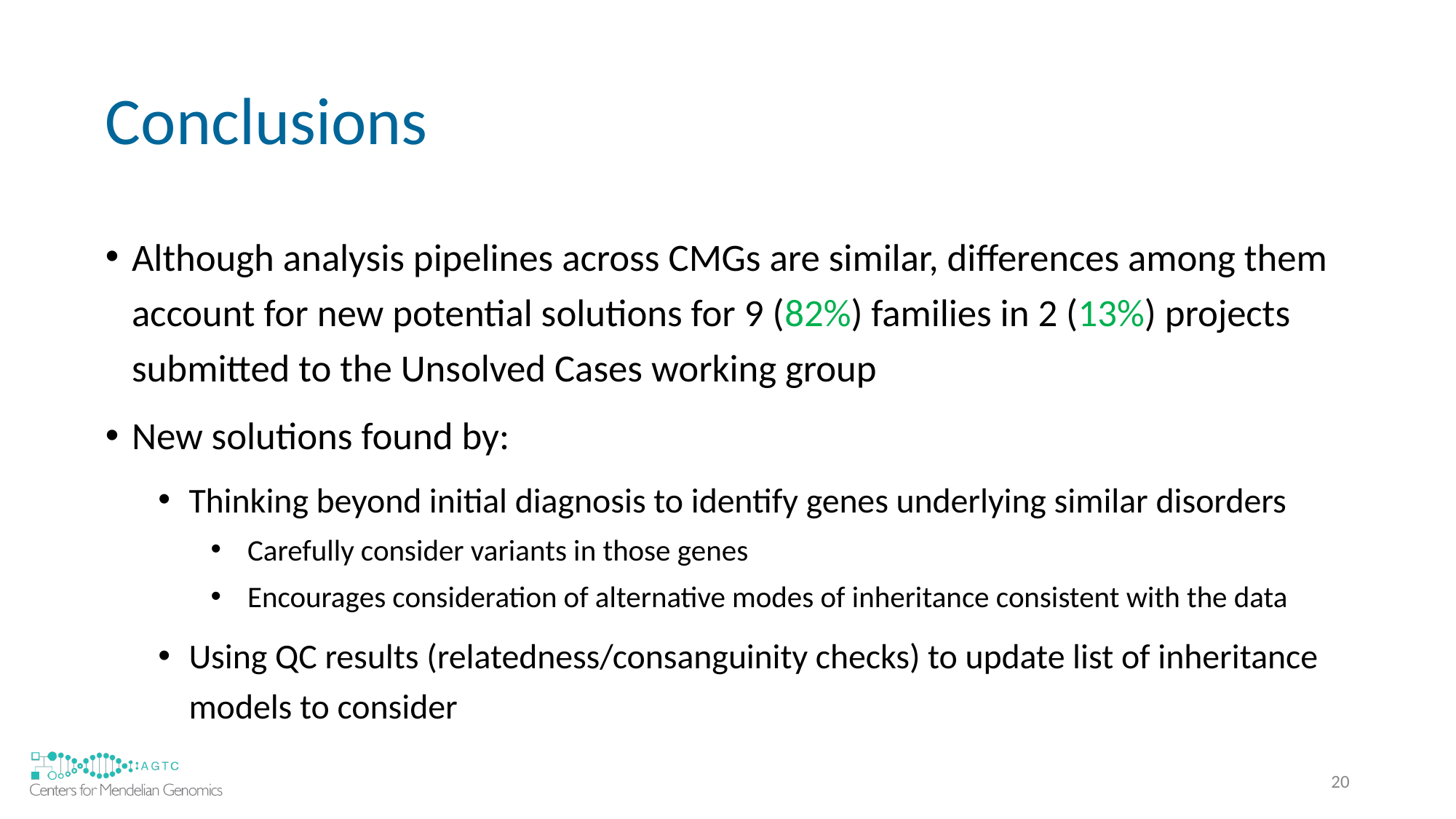

# Conclusions
Although analysis pipelines across CMGs are similar, differences among them account for new potential solutions for 9 (82%) families in 2 (13%) projects submitted to the Unsolved Cases working group
New solutions found by:
Thinking beyond initial diagnosis to identify genes underlying similar disorders
Carefully consider variants in those genes
Encourages consideration of alternative modes of inheritance consistent with the data
Using QC results (relatedness/consanguinity checks) to update list of inheritance models to consider
20